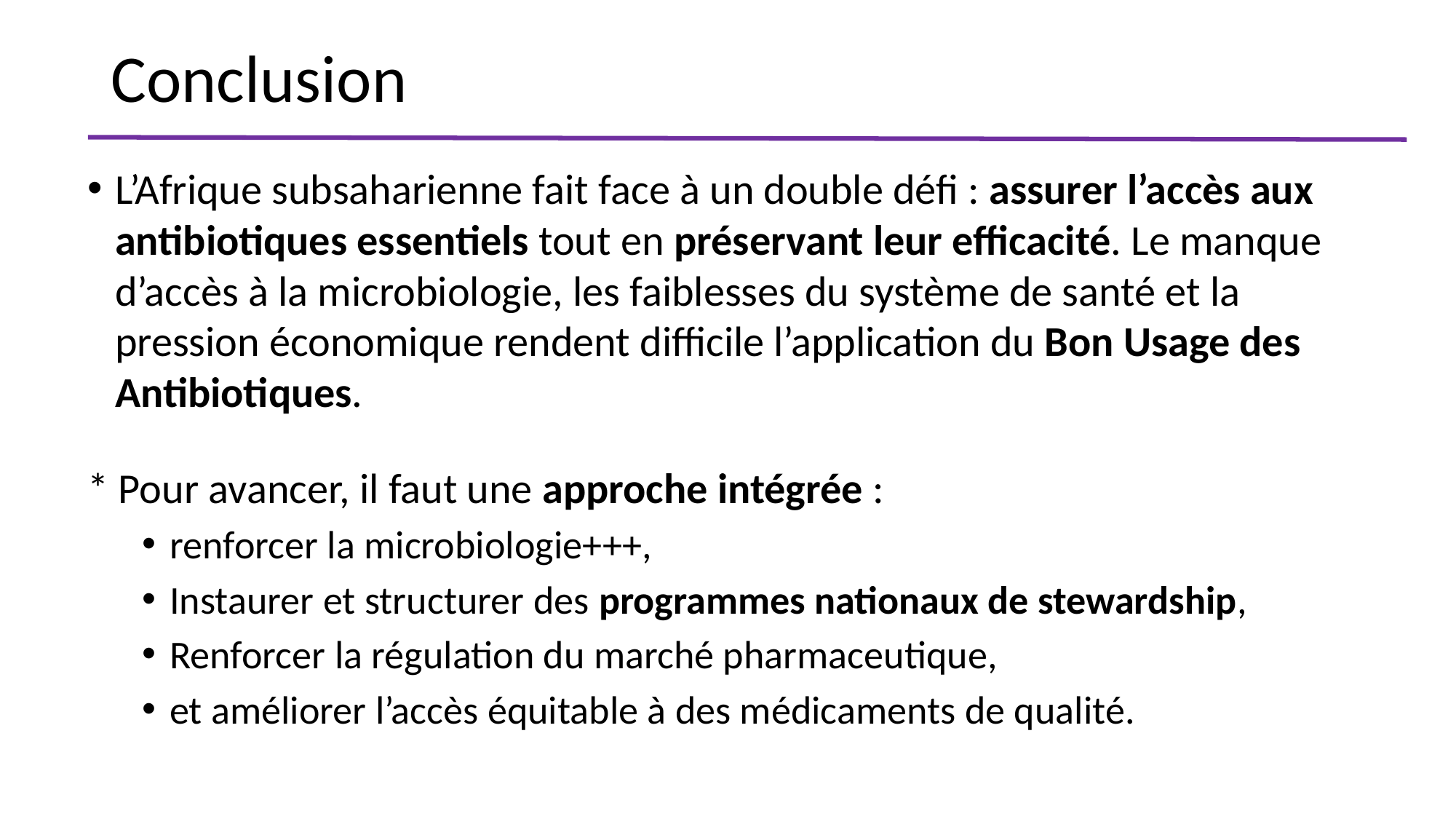

# Conclusion
L’Afrique subsaharienne fait face à un double défi : assurer l’accès aux antibiotiques essentiels tout en préservant leur efficacité. Le manque d’accès à la microbiologie, les faiblesses du système de santé et la pression économique rendent difficile l’application du Bon Usage des Antibiotiques.

* Pour avancer, il faut une approche intégrée :
renforcer la microbiologie+++,
Instaurer et structurer des programmes nationaux de stewardship,
Renforcer la régulation du marché pharmaceutique,
et améliorer l’accès équitable à des médicaments de qualité.